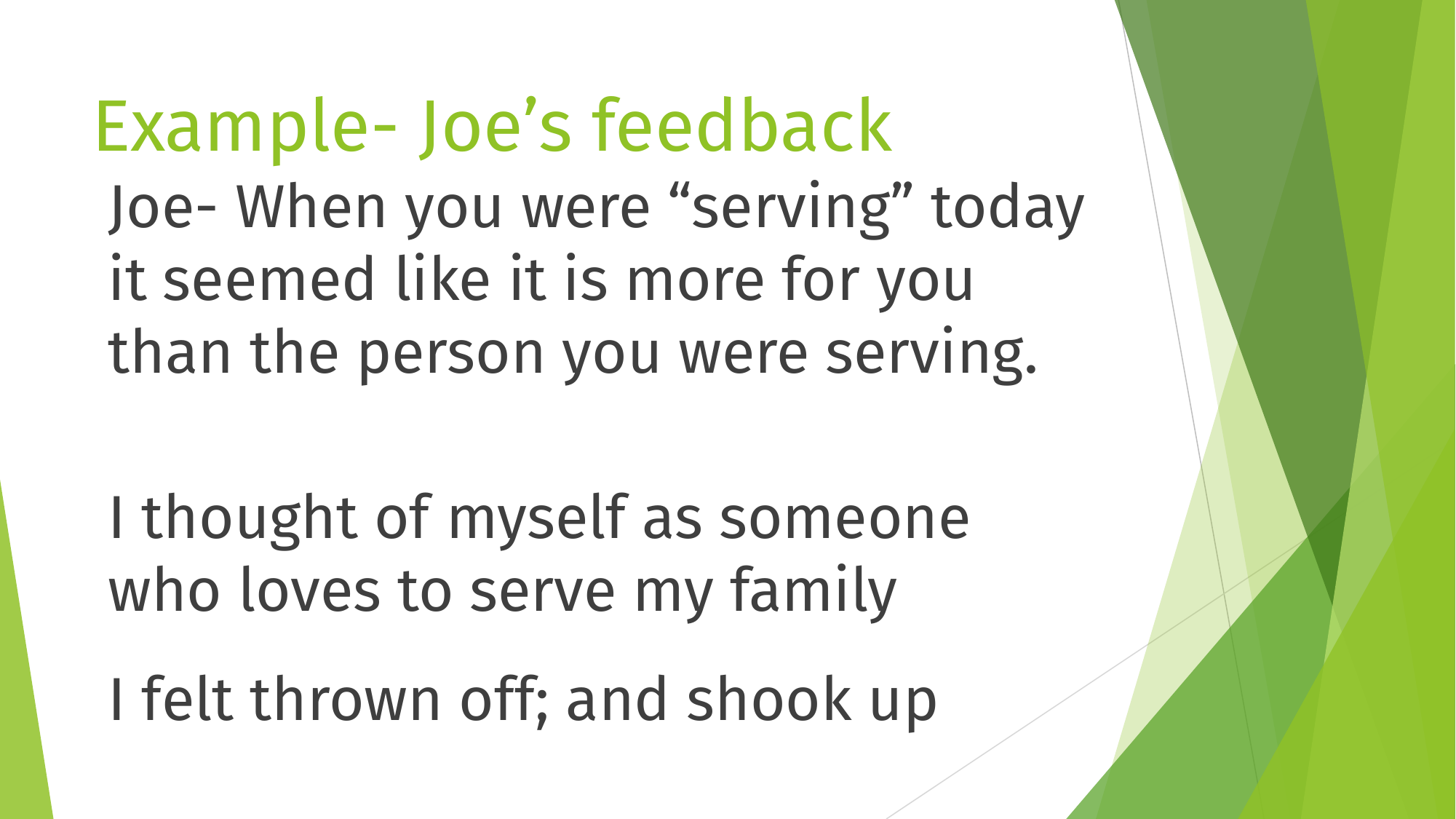

# Example- Joe’s feedback
Joe- When you were “serving” today it seemed like it is more for you than the person you were serving.
I thought of myself as someone who loves to serve my family
I felt thrown off; and shook up